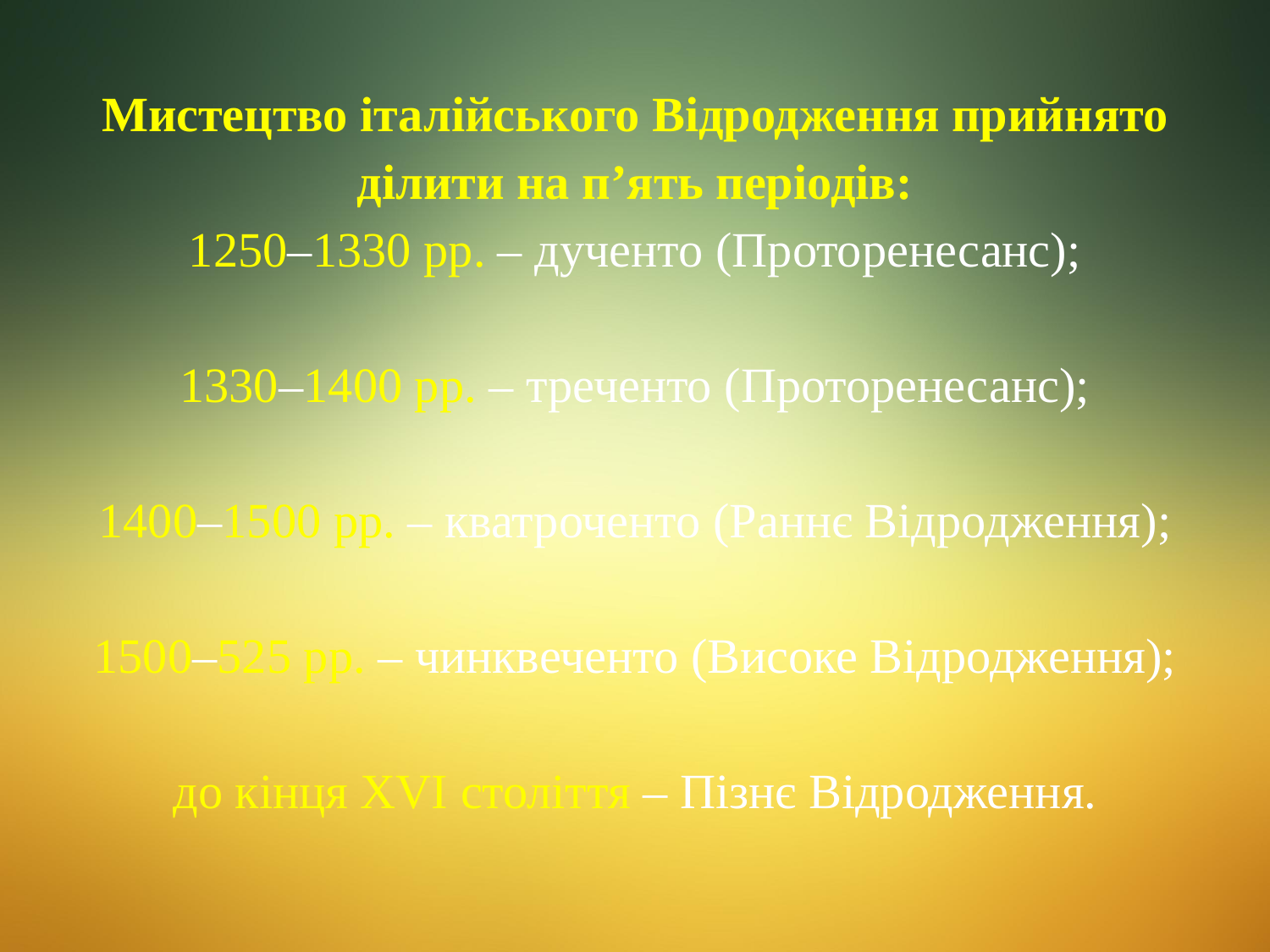

# Мистецтво італійського Відродження прийнято ділити на п’ять періодів: 1250–1330 рр. – дученто (Проторенесанс); 1330–1400 рр. – треченто (Проторенесанс); 1400–1500 рр. – кватроченто (Раннє Відродження); 1500–525 рр. – чинквеченто (Високе Відродження); до кінця ХVI століття – Пізнє Відродження.